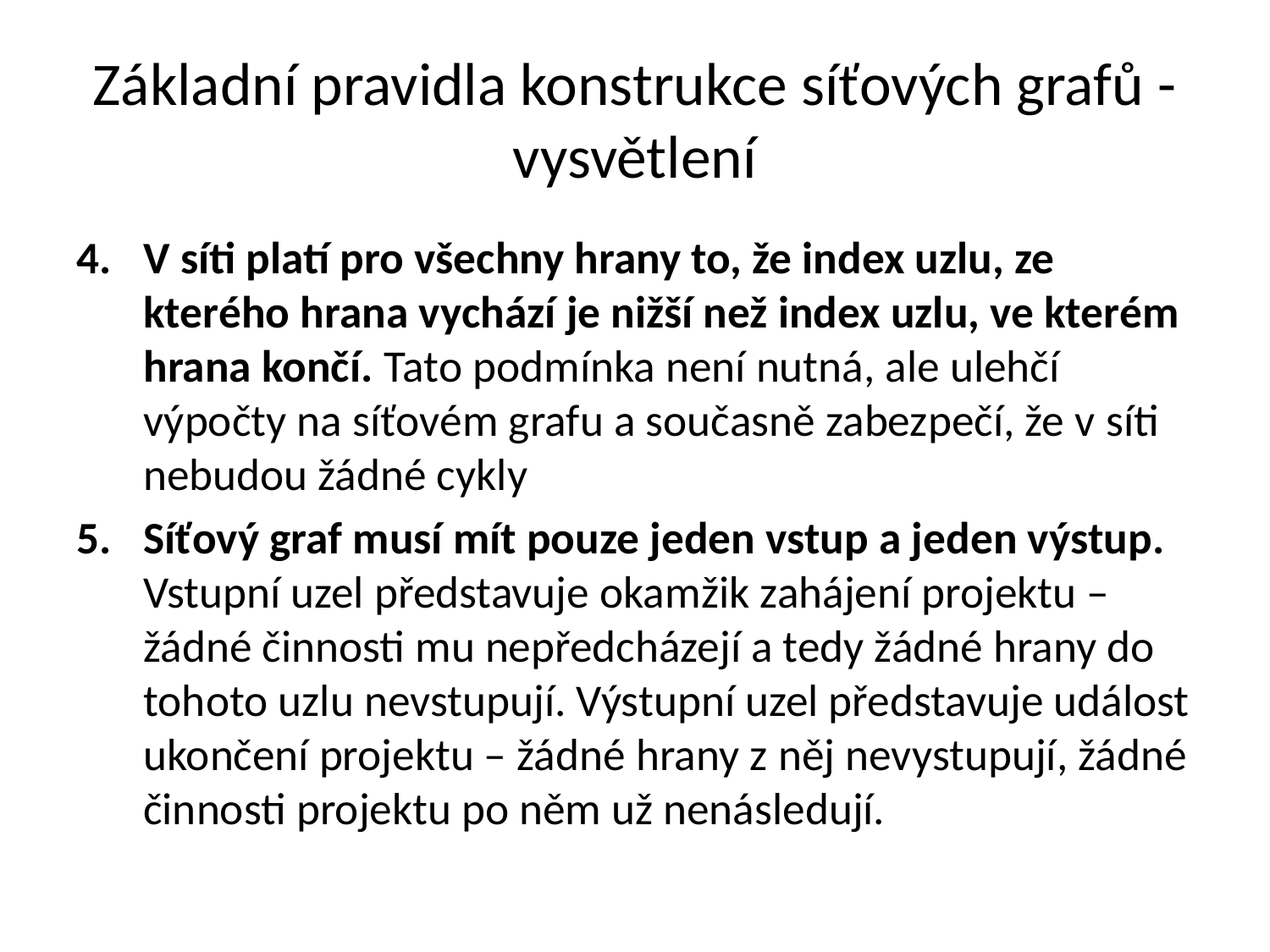

# Základní pravidla konstrukce síťových grafů - vysvětlení
V síti platí pro všechny hrany to, že index uzlu, ze kterého hrana vychází je nižší než index uzlu, ve kterém hrana končí. Tato podmínka není nutná, ale ulehčí výpočty na síťovém grafu a současně zabezpečí, že v síti nebudou žádné cykly
Síťový graf musí mít pouze jeden vstup a jeden výstup. Vstupní uzel představuje okamžik zahájení projektu – žádné činnosti mu nepředcházejí a tedy žádné hrany do tohoto uzlu nevstupují. Výstupní uzel představuje událost ukončení projektu – žádné hrany z něj nevystupují, žádné činnosti projektu po něm už nenásledují.